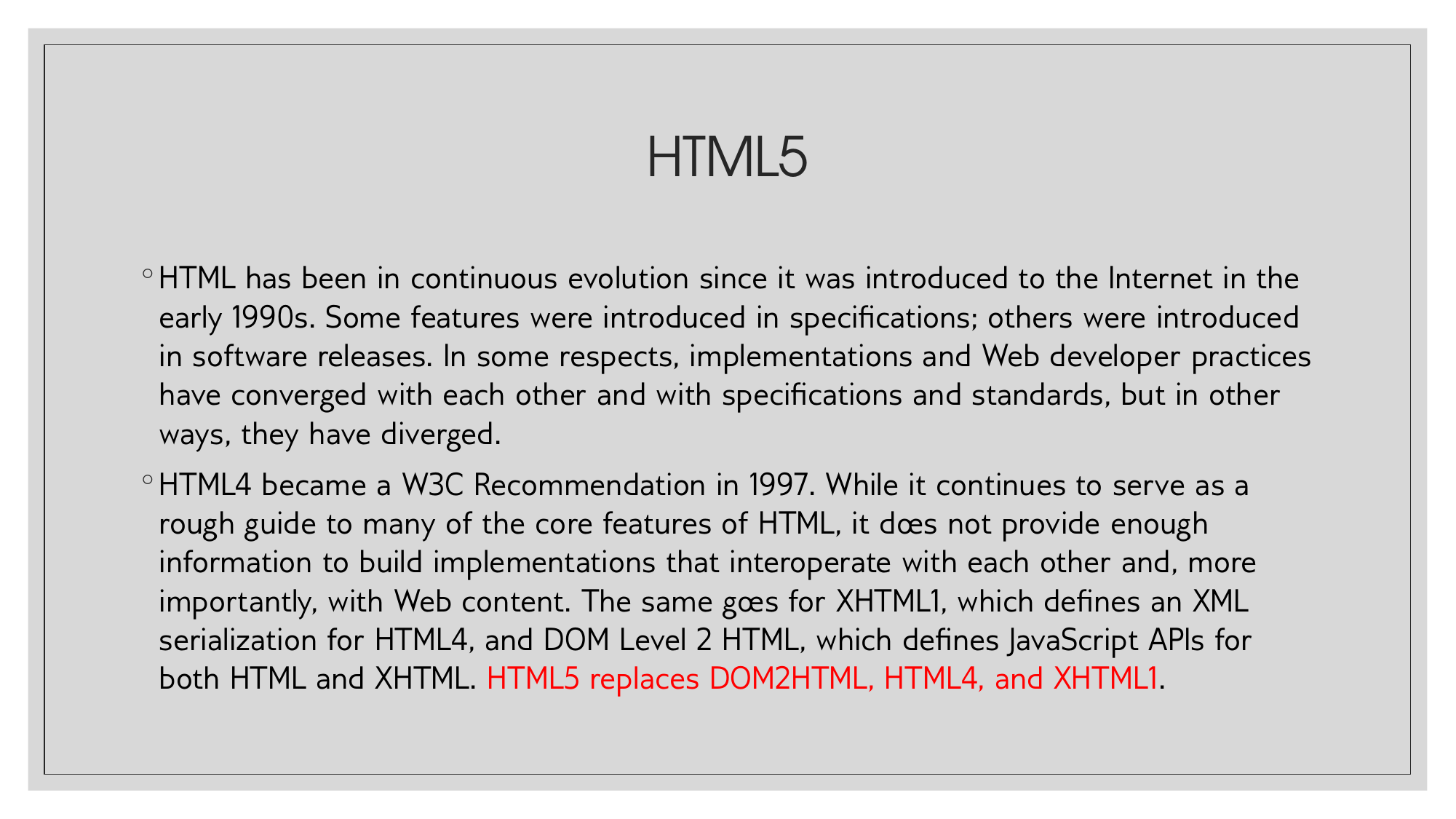

# HTML5
HTML has been in continuous evolution since it was introduced to the Internet in the early 1990s. Some features were introduced in specifications; others were introduced in software releases. In some respects, implementations and Web developer practices have converged with each other and with specifications and standards, but in other ways, they have diverged.
HTML4 became a W3C Recommendation in 1997. While it continues to serve as a rough guide to many of the core features of HTML, it does not provide enough information to build implementations that interoperate with each other and, more importantly, with Web content. The same goes for XHTML1, which defines an XML serialization for HTML4, and DOM Level 2 HTML, which defines JavaScript APIs for both HTML and XHTML. HTML5 replaces DOM2HTML, HTML4, and XHTML1.